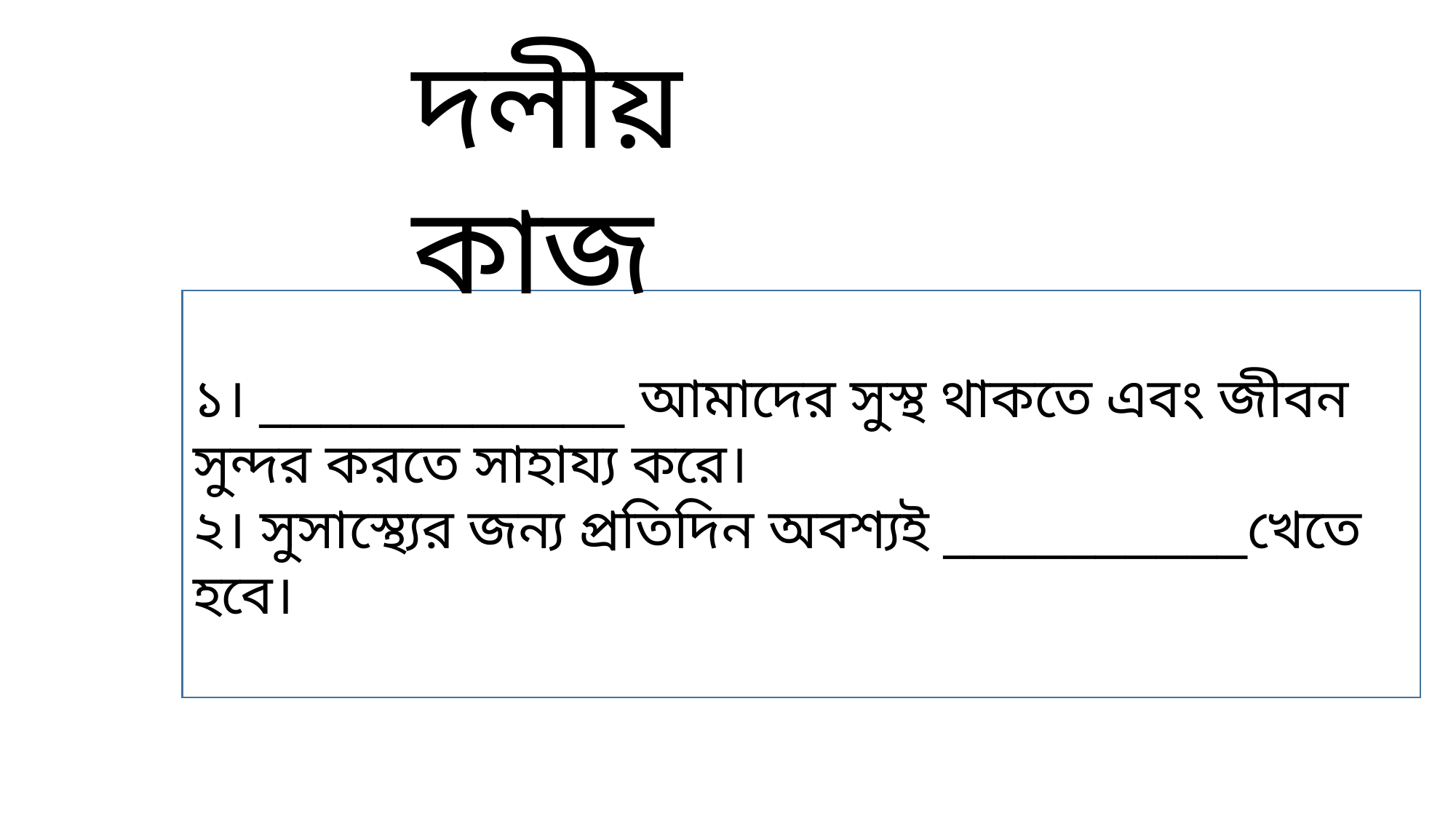

দলীয় কাজ
১। ____________ আমাদের সুস্থ থাকতে এবং জীবন সুন্দর করতে সাহায্য করে।
২। সুসাস্থ্যের জন্য প্রতিদিন অবশ্যই __________খেতে হবে।